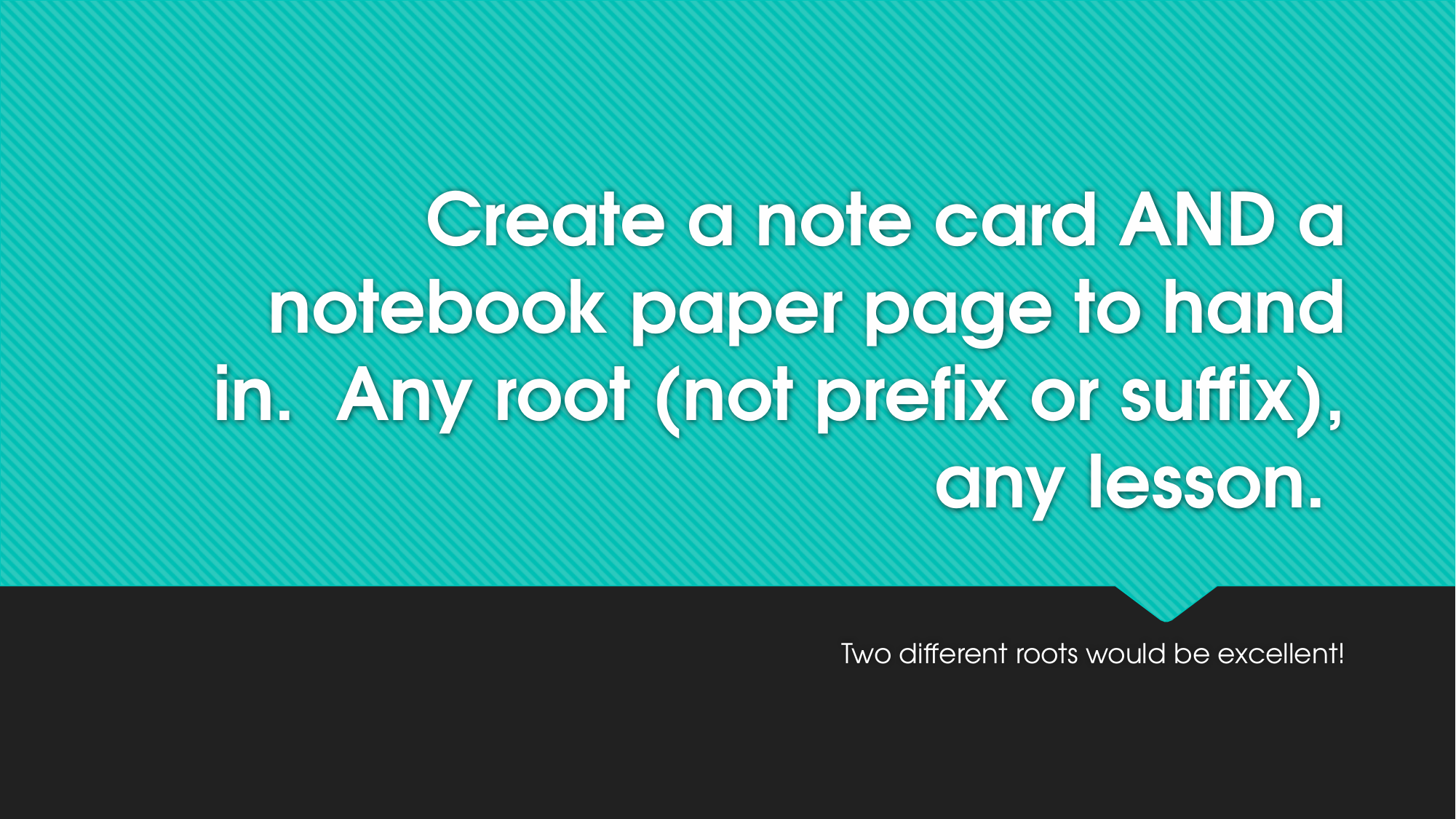

# Create a note card AND a notebook paper page to hand in.  Any root (not prefix or suffix), any lesson.
Two different roots would be excellent!